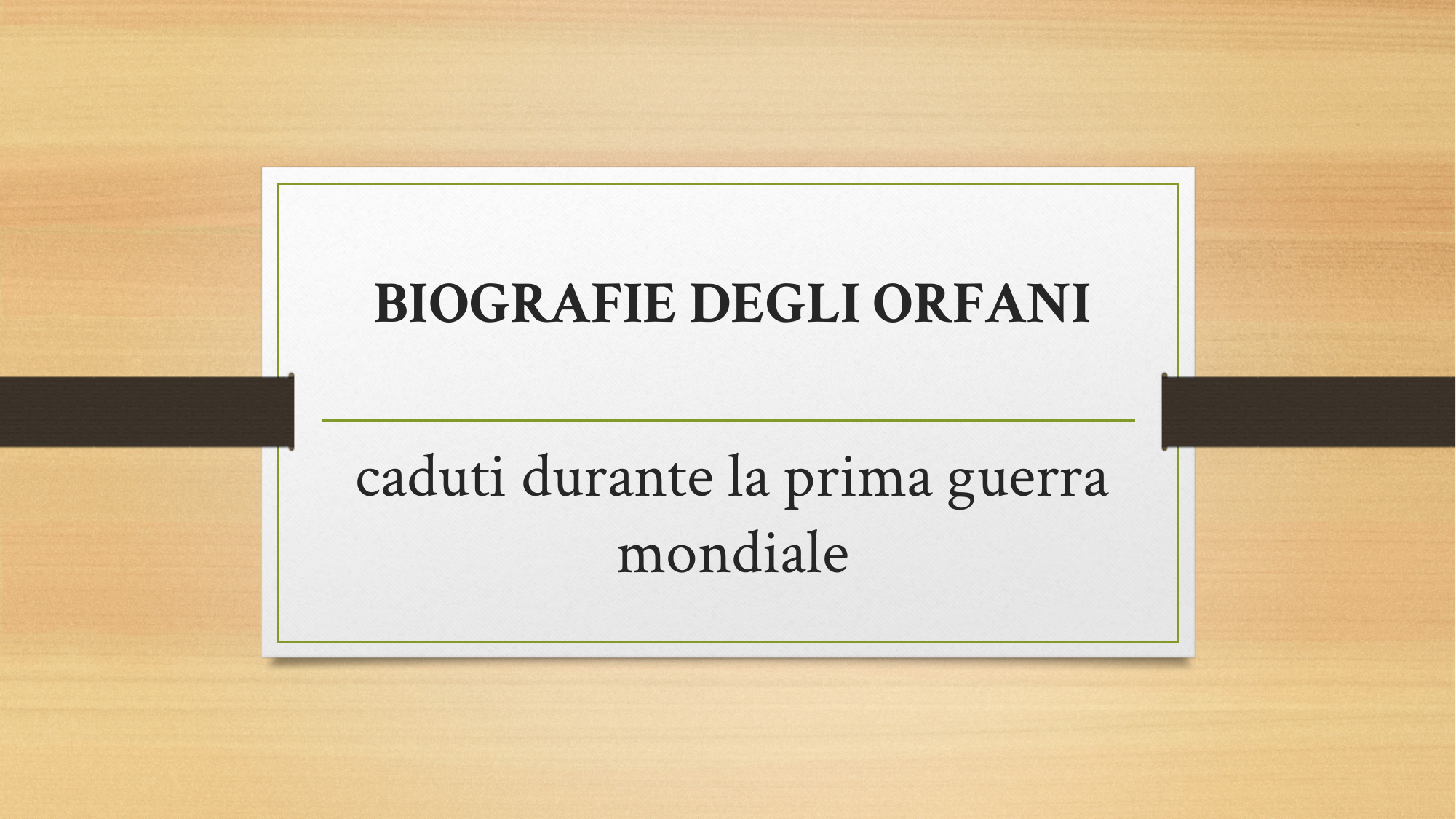

# BIOGRAFIE DEGLI ORFANI caduti durante la prima guerra mondiale